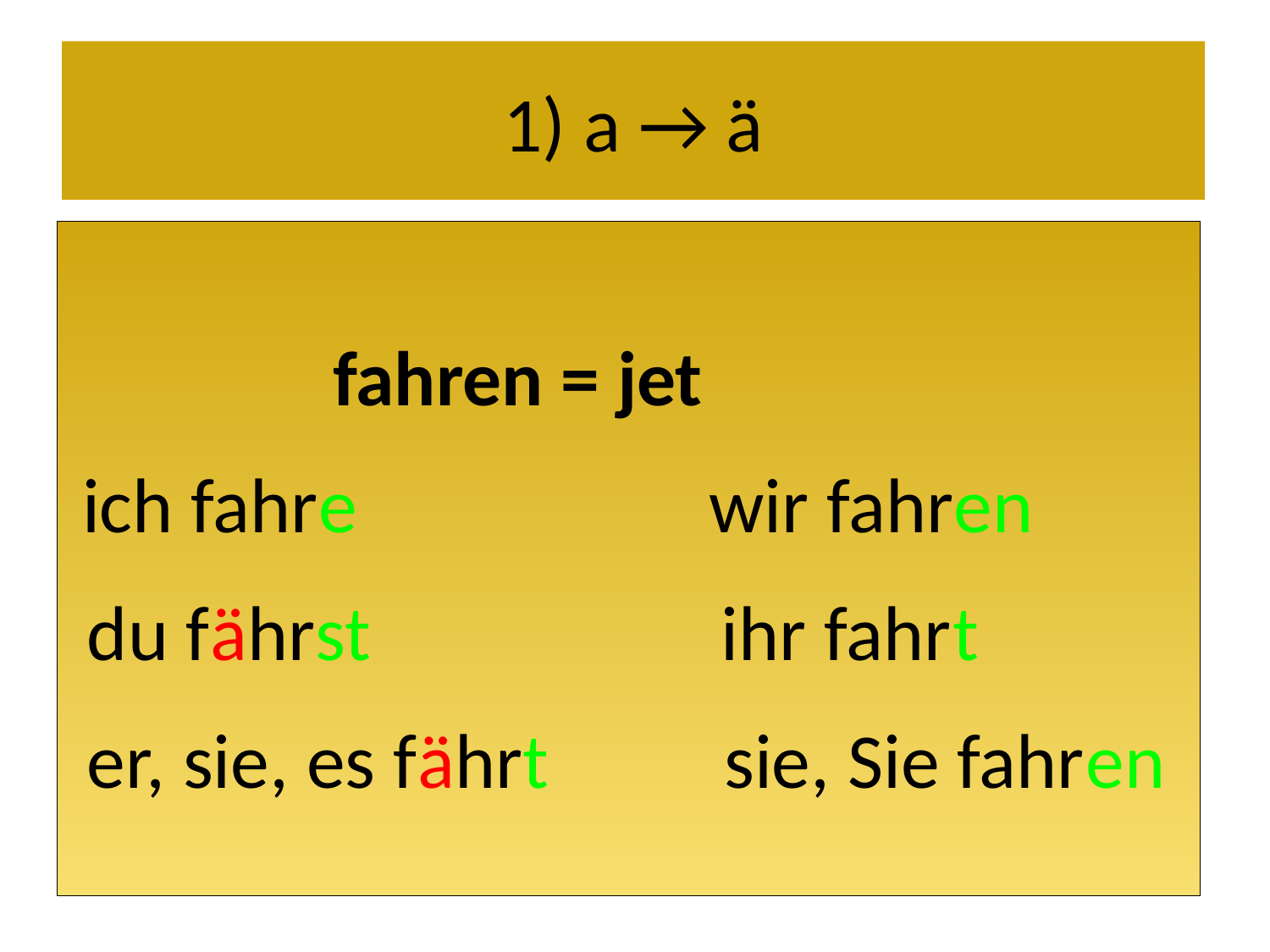

# 1) a → ä

               fahren = jet
 ich fahre                    wir fahren
 du fährst                    ihr fahrt
 er, sie, es fährt          sie, Sie fahren